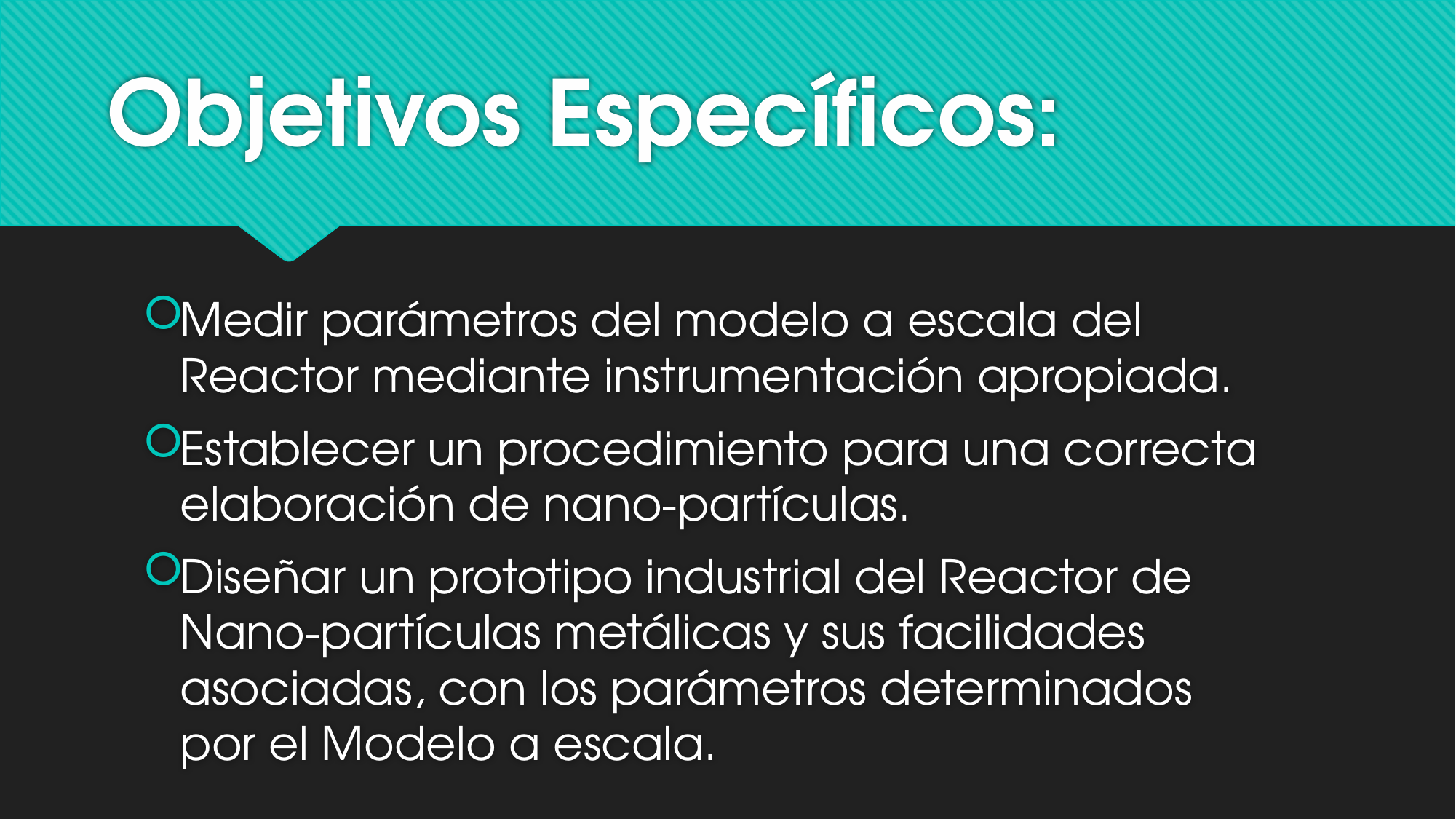

# Objetivos Específicos:
Medir parámetros del modelo a escala del Reactor mediante instrumentación apropiada.
Establecer un procedimiento para una correcta elaboración de nano-partículas.
Diseñar un prototipo industrial del Reactor de Nano-partículas metálicas y sus facilidades asociadas, con los parámetros determinados por el Modelo a escala.